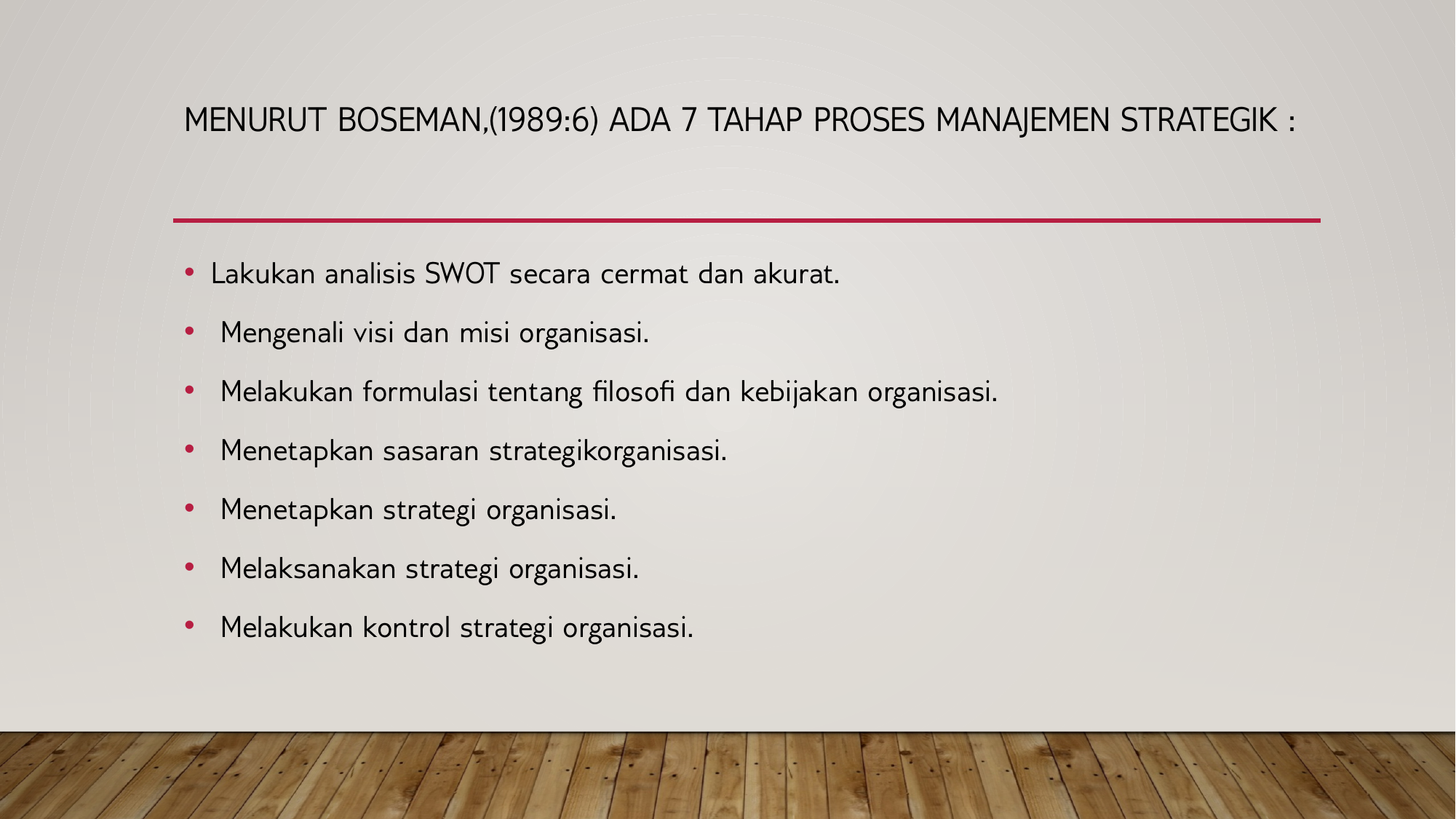

# Menurut Boseman,(1989:6) ada 7 tahap proses manajemen strategik :
Lakukan analisis SWOT secara cermat dan akurat.
 Mengenali visi dan misi organisasi.
 Melakukan formulasi tentang filosofi dan kebijakan organisasi.
 Menetapkan sasaran strategikorganisasi.
 Menetapkan strategi organisasi.
 Melaksanakan strategi organisasi.
 Melakukan kontrol strategi organisasi.